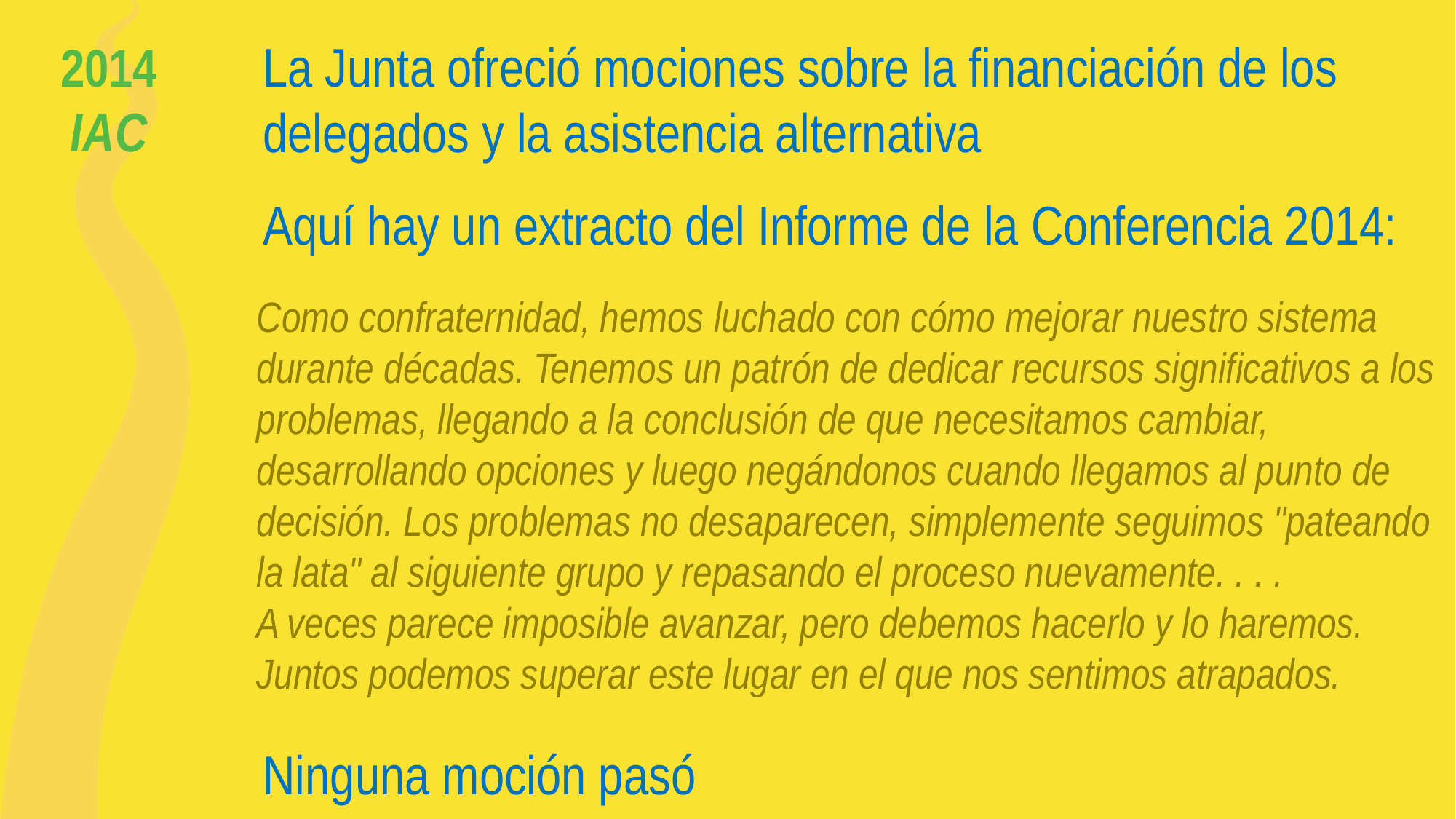

2014
IAC
La Junta ofreció mociones sobre la financiación de los delegados y la asistencia alternativa
Aquí hay un extracto del Informe de la Conferencia 2014:

Ninguna moción pasó
Como confraternidad, hemos luchado con cómo mejorar nuestro sistema durante décadas. Tenemos un patrón de dedicar recursos significativos a los problemas, llegando a la conclusión de que necesitamos cambiar, desarrollando opciones y luego negándonos cuando llegamos al punto de decisión. Los problemas no desaparecen, simplemente seguimos "pateando la lata" al siguiente grupo y repasando el proceso nuevamente. . . .
A veces parece imposible avanzar, pero debemos hacerlo y lo haremos. Juntos podemos superar este lugar en el que nos sentimos atrapados.